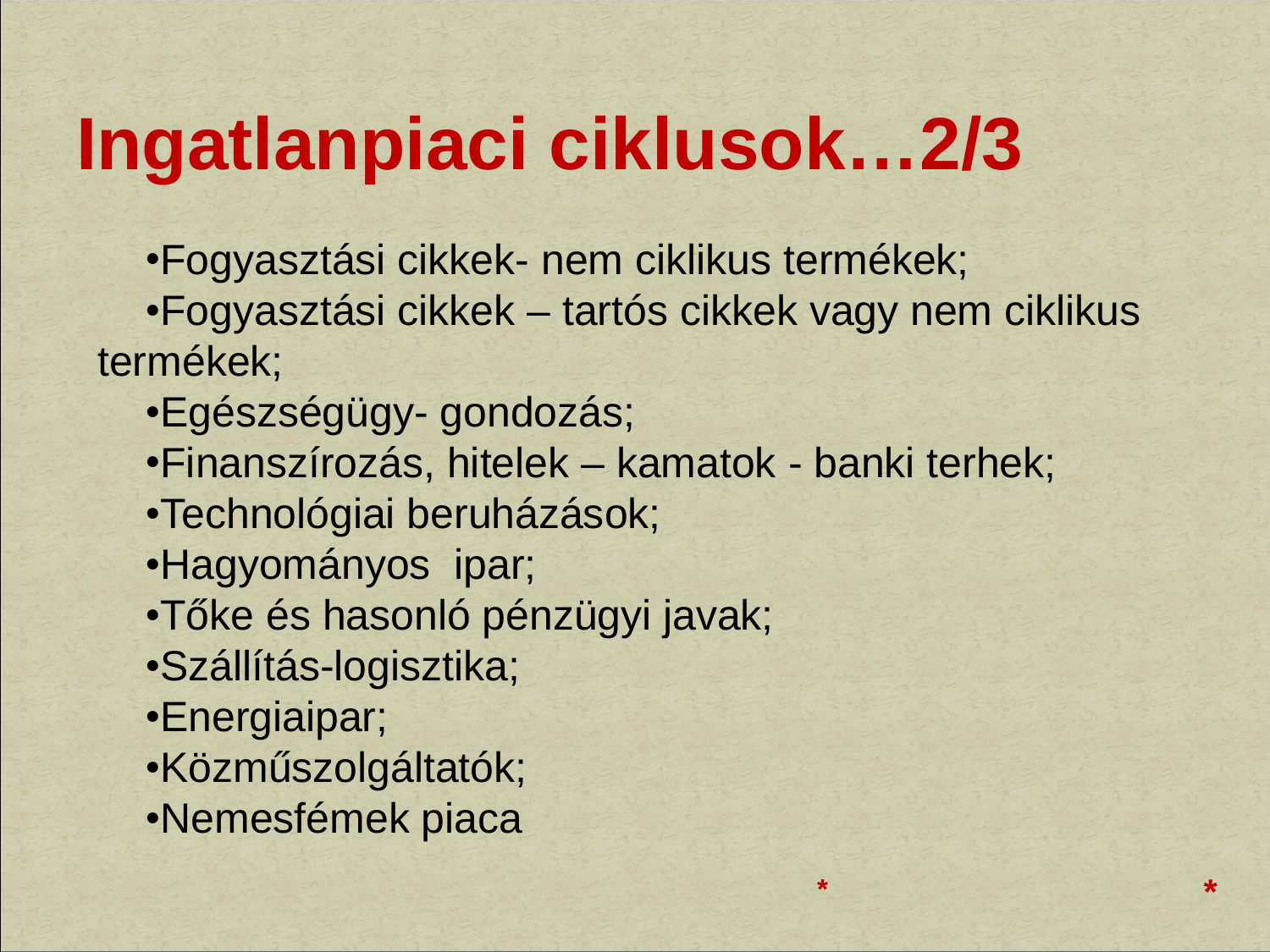

# Ingatlanpiaci ciklusok…2/3
Fogyasztási cikkek- nem ciklikus termékek;
Fogyasztási cikkek – tartós cikkek vagy nem ciklikus termékek;
Egészségügy- gondozás;
Finanszírozás, hitelek – kamatok - banki terhek;
Technológiai beruházások;
Hagyományos  ipar;
Tőke és hasonló pénzügyi javak;
Szállítás-logisztika;
Energiaipar;
Közműszolgáltatók;
Nemesfémek piaca

*

*